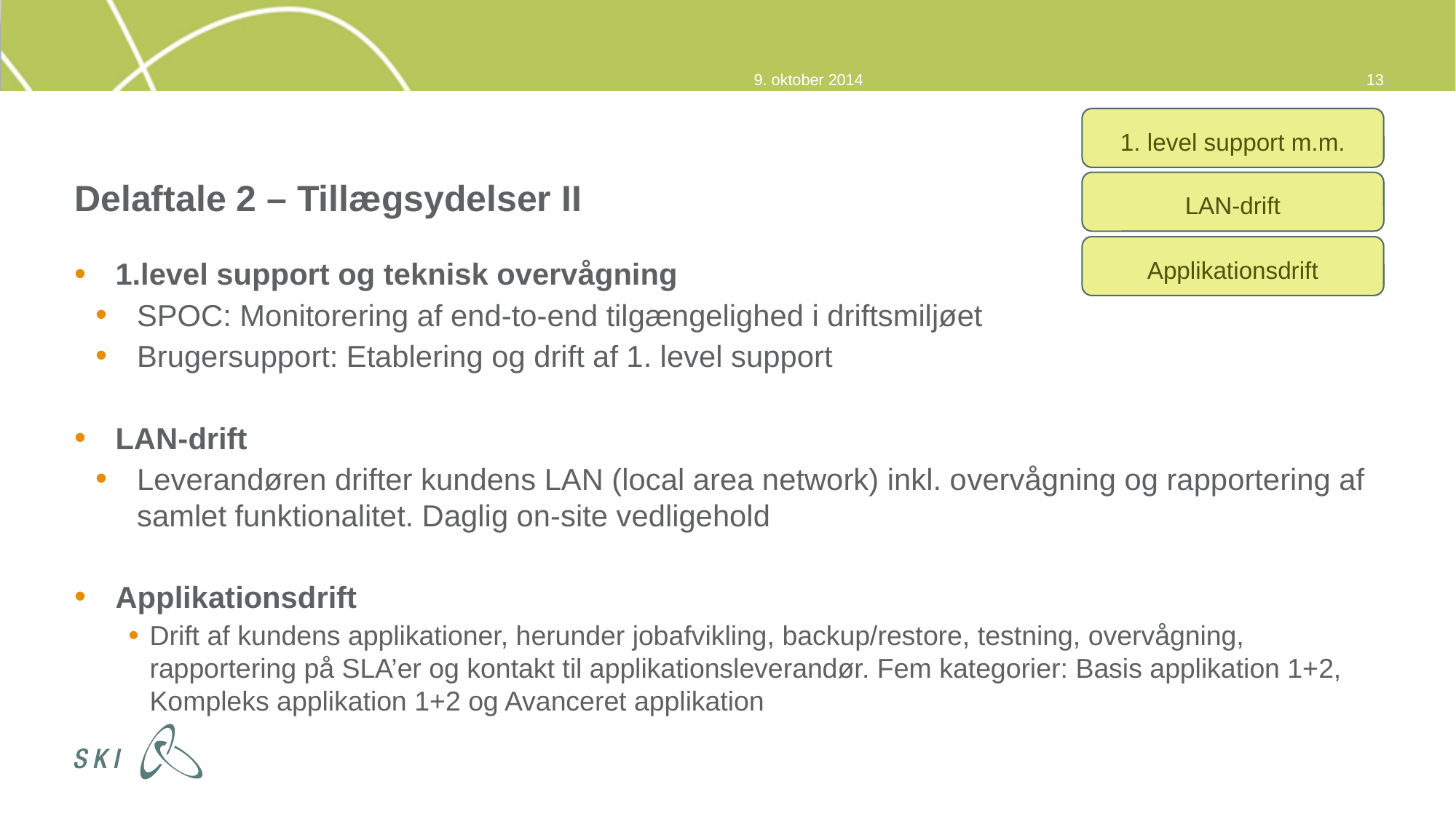

9. oktober 2014
13

1. level support m.m.

LAN-drift

Applikationsdrift
# Delaftale 2 – Tillægsydelser II
1.level support og teknisk overvågning
SPOC: Monitorering af end-to-end tilgængelighed i driftsmiljøet
Brugersupport: Etablering og drift af 1. level support

LAN-drift
Leverandøren drifter kundens LAN (local area network) inkl. overvågning og rapportering af samlet funktionalitet. Daglig on-site vedligehold

Applikationsdrift
Drift af kundens applikationer, herunder jobafvikling, backup/restore, testning, overvågning, rapportering på SLA’er og kontakt til applikationsleverandør. Fem kategorier: Basis applikation 1+2, Kompleks applikation 1+2 og Avanceret applikation